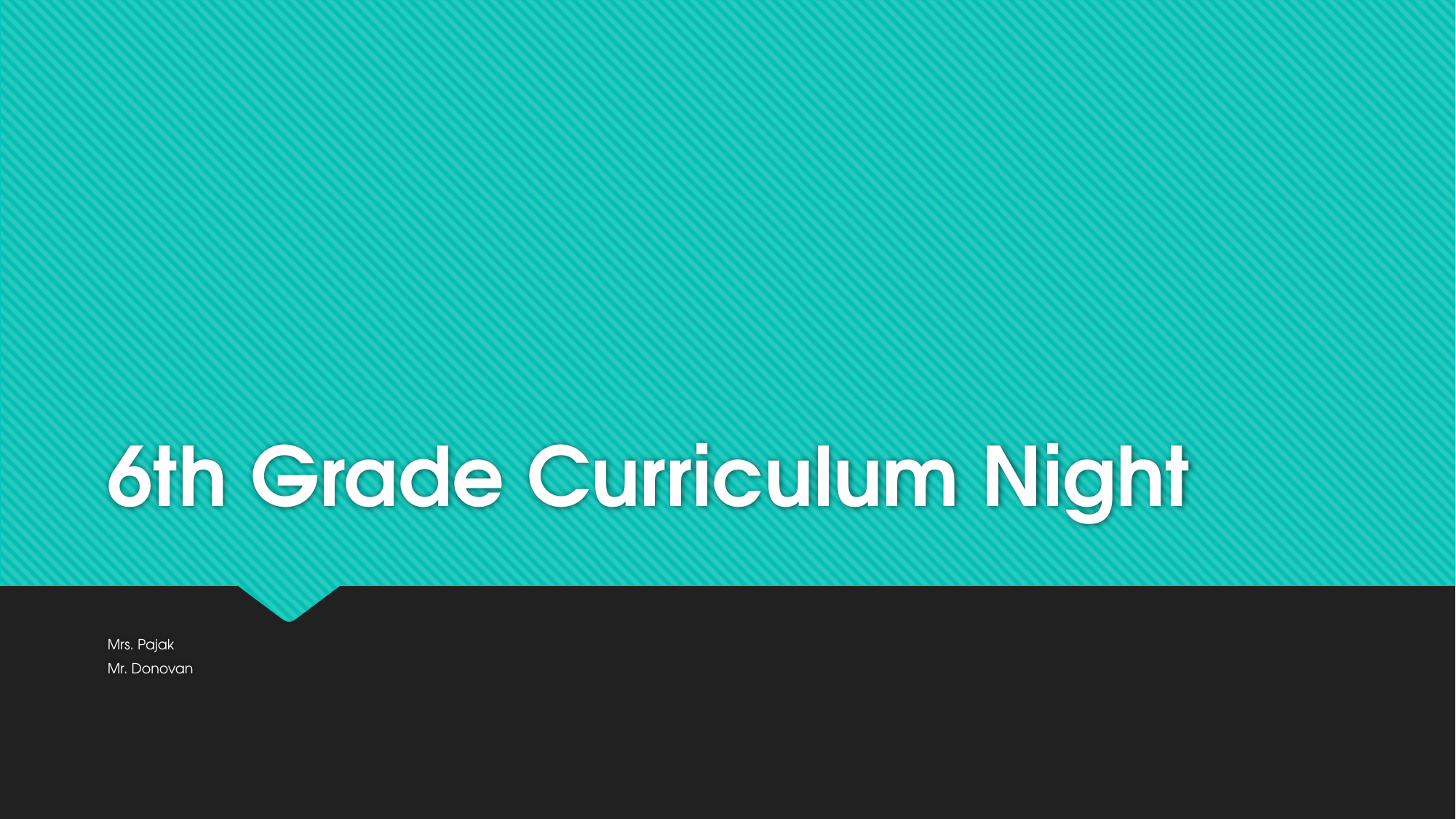

# 6th Grade Curriculum Night
Mrs. Pajak
Mr. Donovan